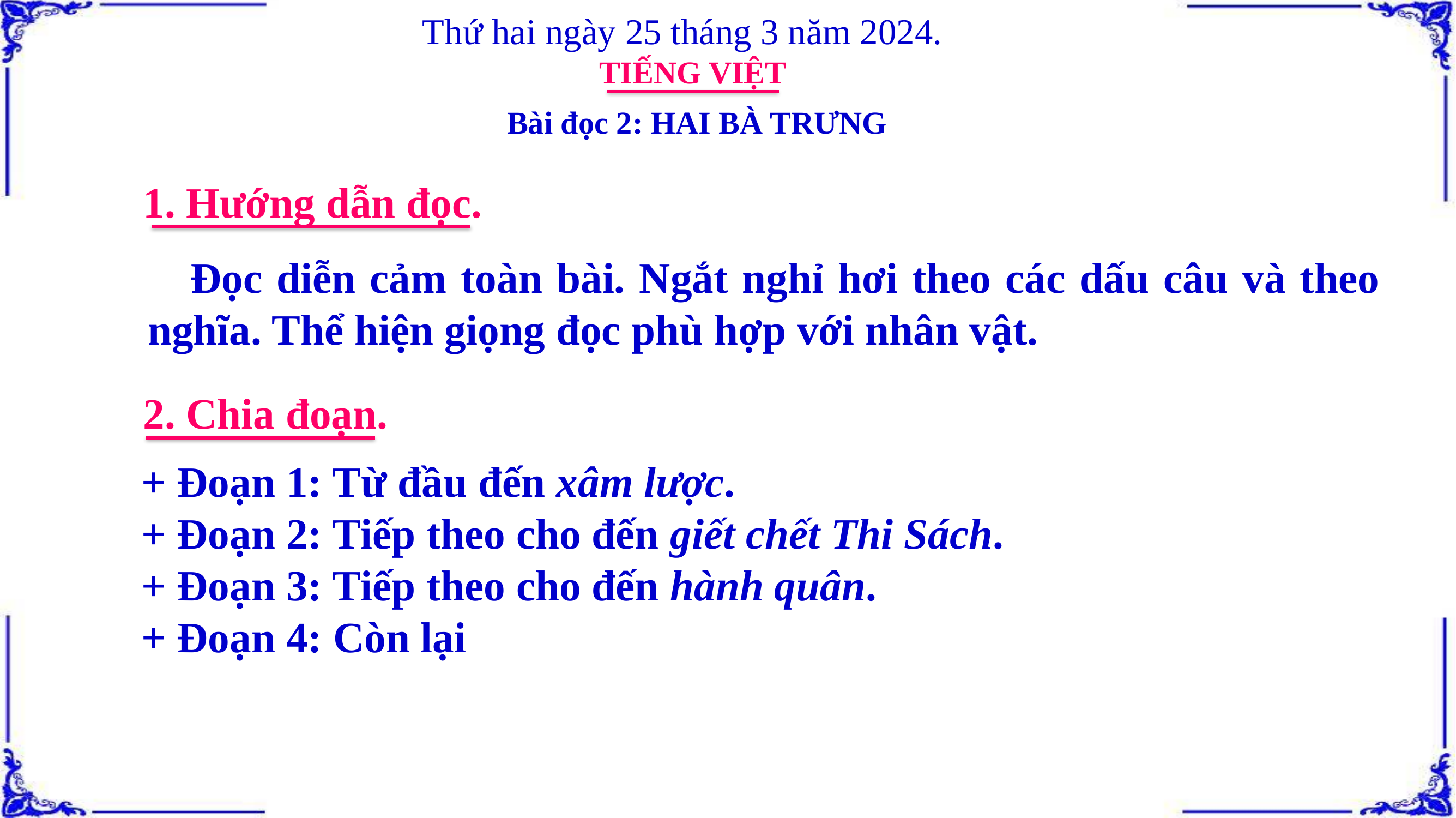

Thứ hai ngày 25 tháng 3 năm 2024.
TIẾNG VIỆT
Bài đọc 2: HAI BÀ TRƯNG
1. Hướng dẫn đọc.
   Đọc diễn cảm toàn bài. Ngắt nghỉ hơi theo các dấu câu và theo nghĩa. Thể hiện giọng đọc phù hợp với nhân vật.
2. Chia đoạn.
+ Đoạn 1: Từ đầu đến xâm lược.
+ Đoạn 2: Tiếp theo cho đến giết chết Thi Sách.
+ Đoạn 3: Tiếp theo cho đến hành quân.
+ Đoạn 4: Còn lại